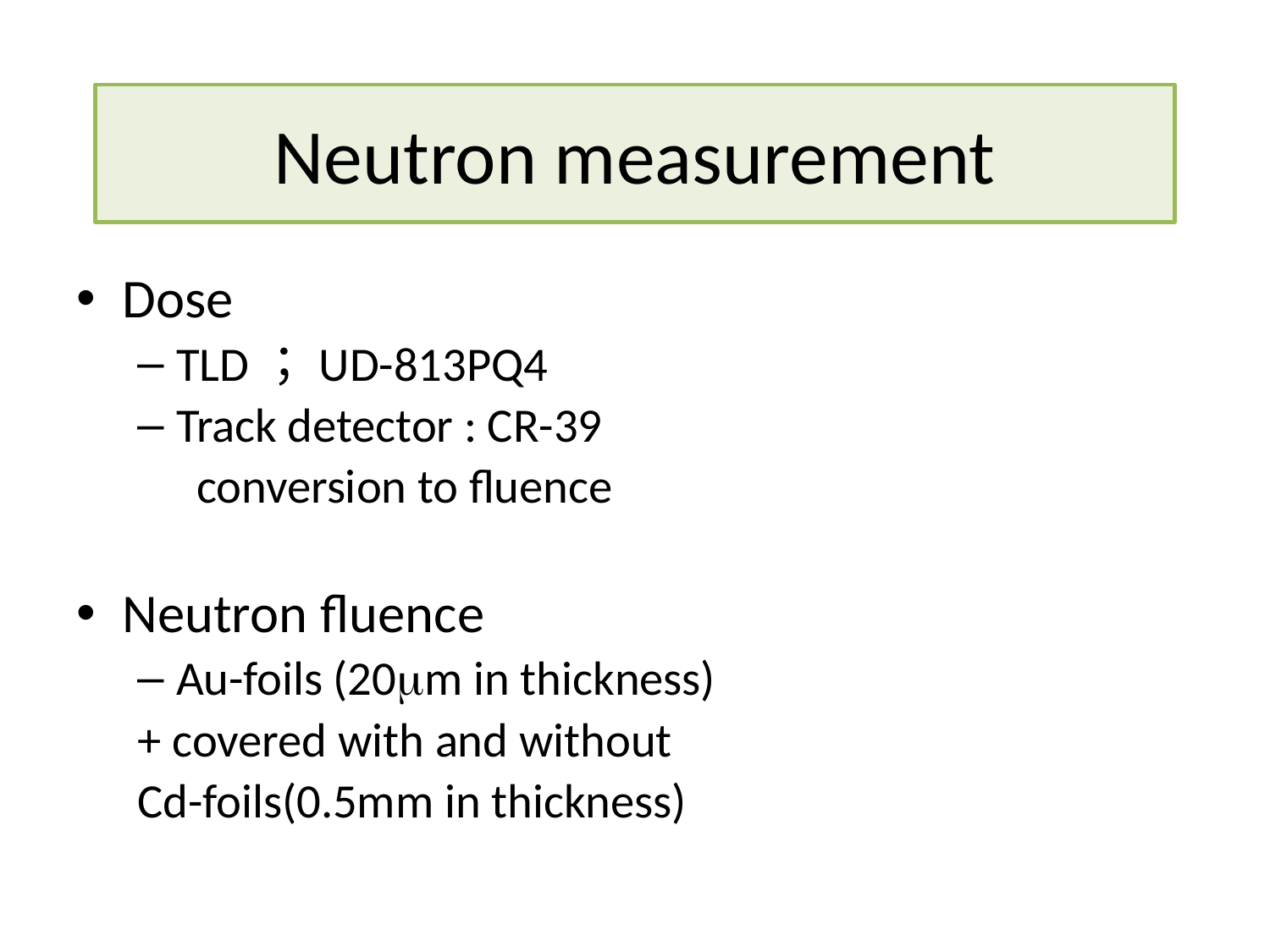

# Neutron measurement
Dose
TLD；UD-813PQ4
Track detector : CR-39
　conversion to fluence

Neutron fluence
Au-foils (20μm in thickness)
+ covered with and without
Cd-foils(0.5mm in thickness)